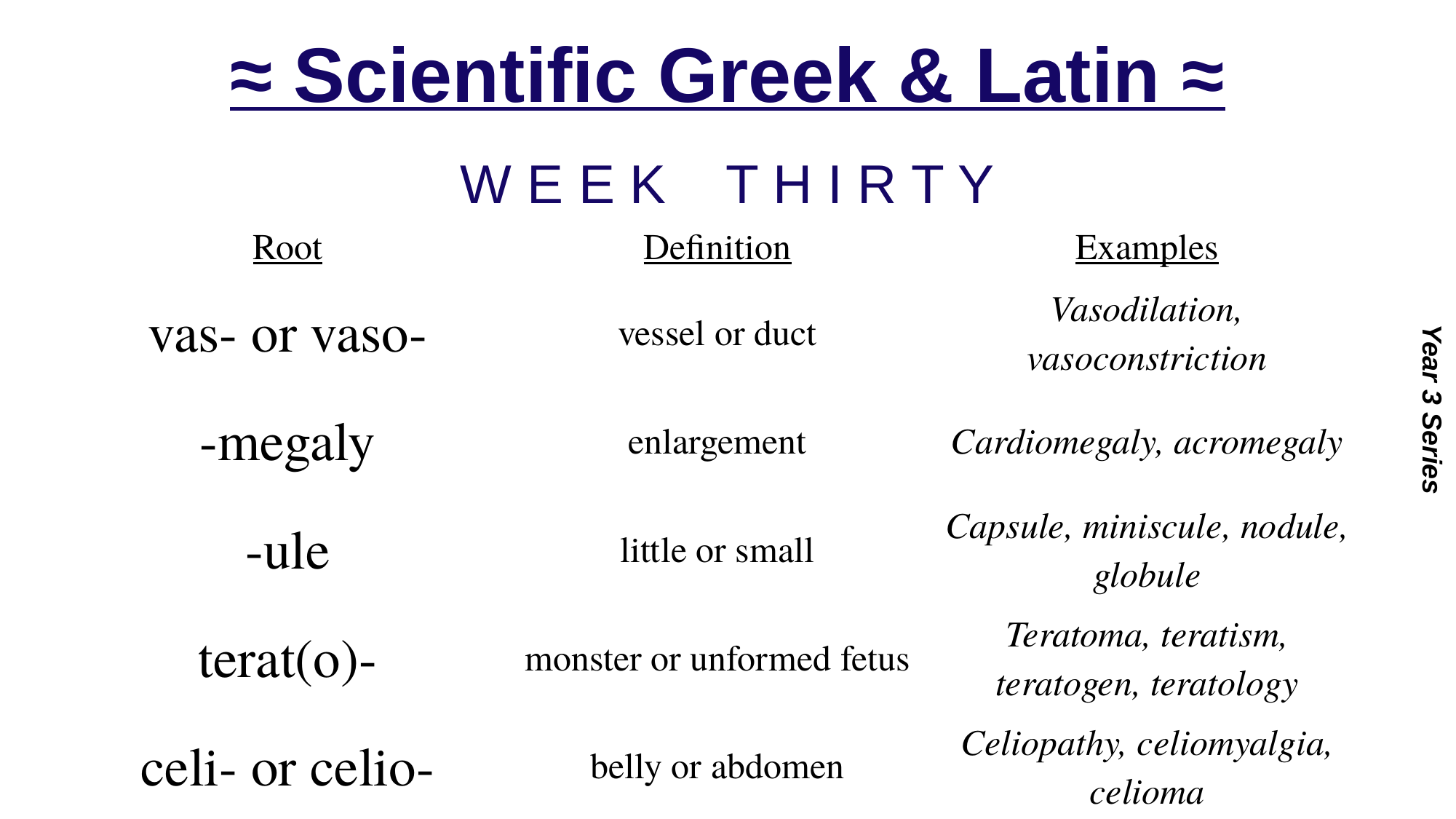

# ≈ Scientific Greek & Latin ≈
Year 3 Series
W E E K    T H I R T Y
| Root | Definition | Examples |
| --- | --- | --- |
| vas- or vaso- | vessel or duct | Vasodilation, vasoconstriction |
| -megaly | enlargement | Cardiomegaly, acromegaly |
| -ule | little or small | Capsule, miniscule, nodule, globule |
| terat(o)- | monster or unformed fetus | Teratoma, teratism, teratogen, teratology |
| celi- or celio- | belly or abdomen | Celiopathy, celiomyalgia, celioma |